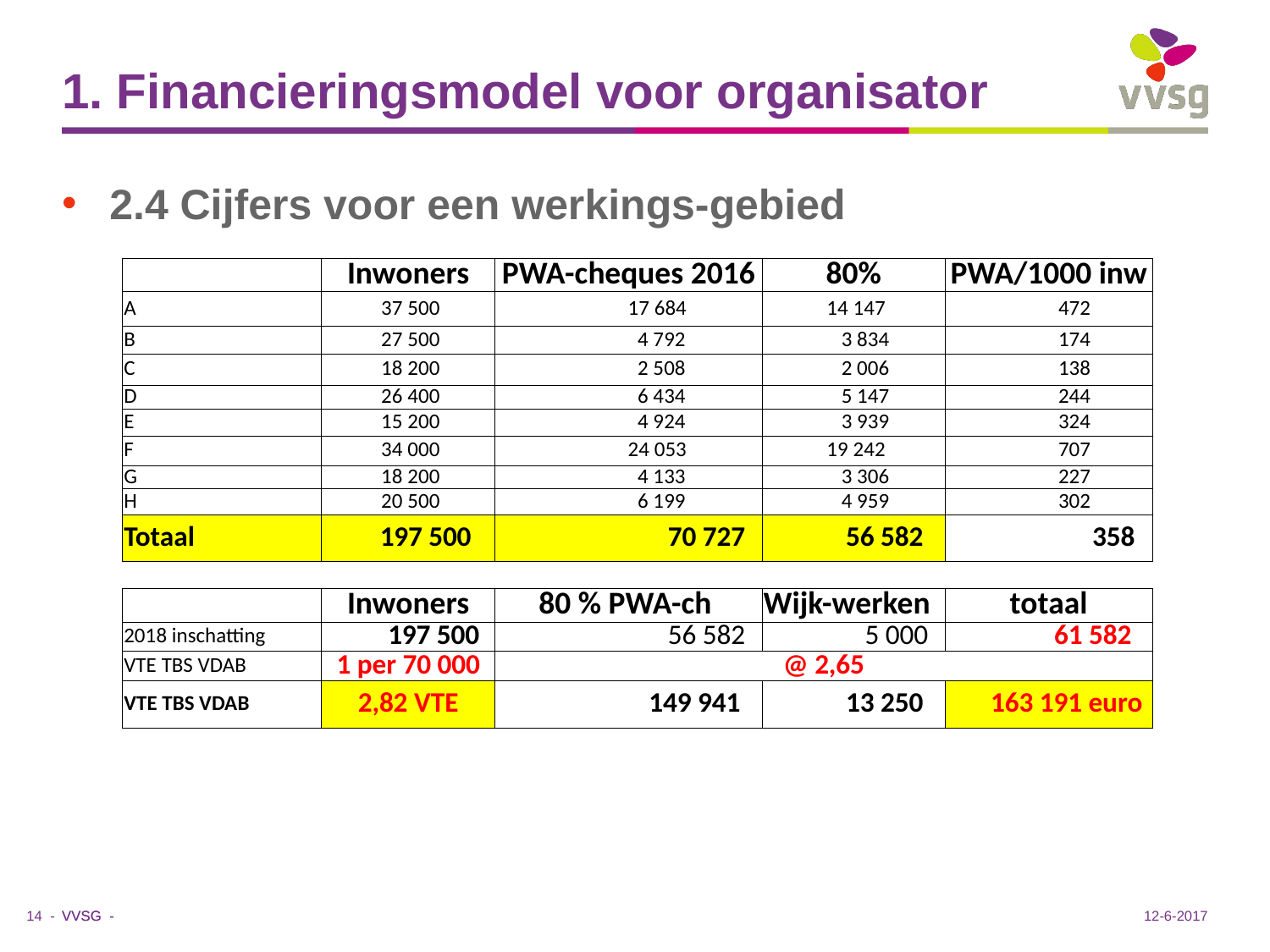

# 1. Financieringsmodel voor organisator
2.4 Cijfers voor een werkings-gebied

|  | Inwoners | PWA-cheques 2016 | 80% | PWA/1000 inw |
| --- | --- | --- | --- | --- |
| A | 37 500 | 17 684 | 14 147 | 472 |
| B | 27 500 | 4 792 | 3 834 | 174 |
| C | 18 200 | 2 508 | 2 006 | 138 |
| D | 26 400 | 6 434 | 5 147 | 244 |
| E | 15 200 | 4 924 | 3 939 | 324 |
| F | 34 000 | 24 053 | 19 242 | 707 |
| G | 18 200 | 4 133 | 3 306 | 227 |
| H | 20 500 | 6 199 | 4 959 | 302 |
| Totaal | 197 500 | 70 727 | 56 582 | 358 |
|  |  |  |  |  |
|  | Inwoners | 80 % PWA-ch | Wijk-werken | totaal |
| 2018 inschatting | 197 500 | 56 582 | 5 000 | 61 582 |
| VTE TBS VDAB | 1 per 70 000 | @ 2,65 |  |  |
| VTE TBS VDAB | 2,82 VTE | 149 941 | 13 250 | 163 191 euro |

12-6-2017
14  -